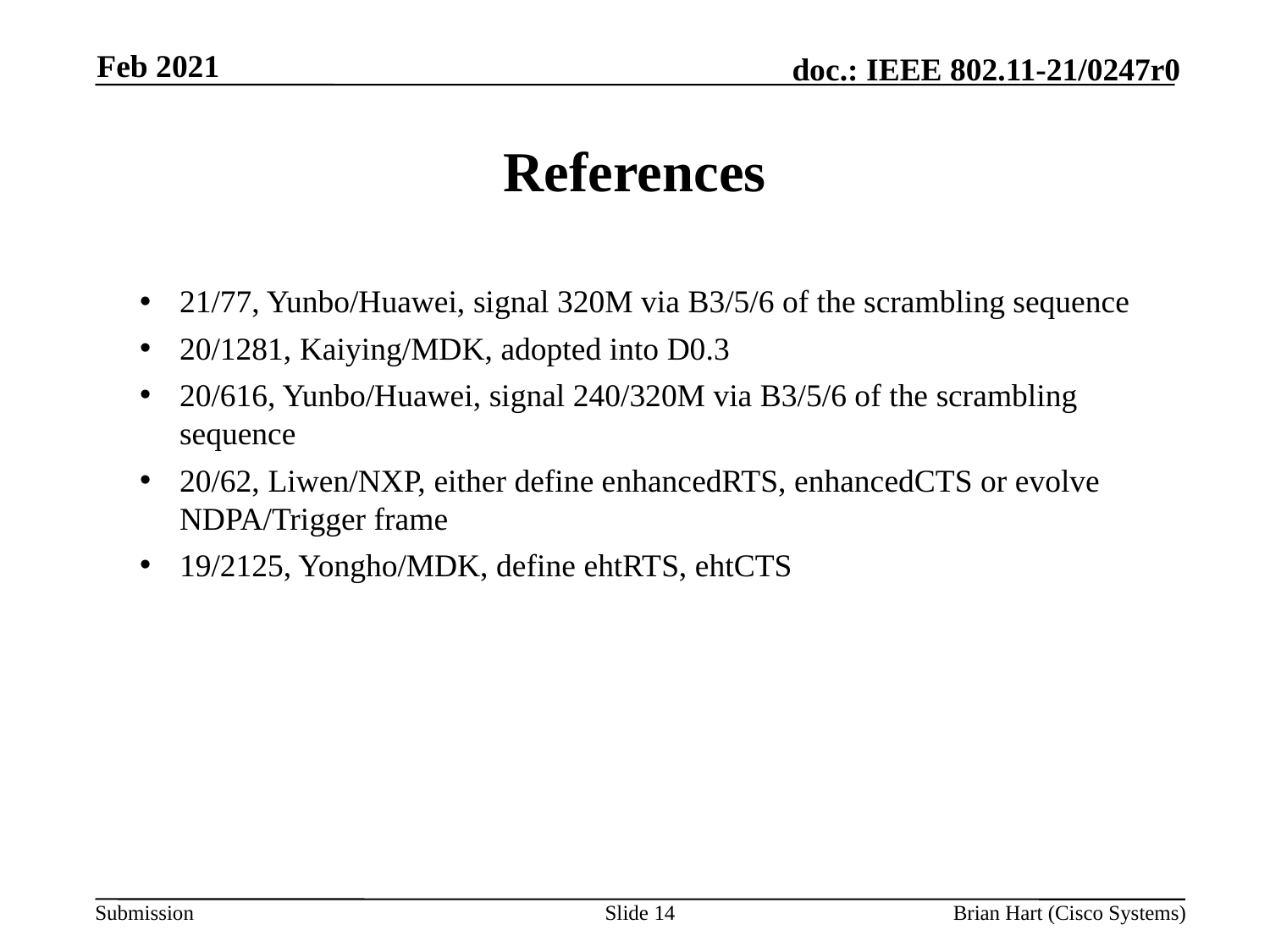

Feb 2021
# References
21/77, Yunbo/Huawei, signal 320M via B3/5/6 of the scrambling sequence
20/1281, Kaiying/MDK, adopted into D0.3
20/616, Yunbo/Huawei, signal 240/320M via B3/5/6 of the scrambling sequence
20/62, Liwen/NXP, either define enhancedRTS, enhancedCTS or evolve NDPA/Trigger frame
19/2125, Yongho/MDK, define ehtRTS, ehtCTS
Slide 14
Brian Hart (Cisco Systems)